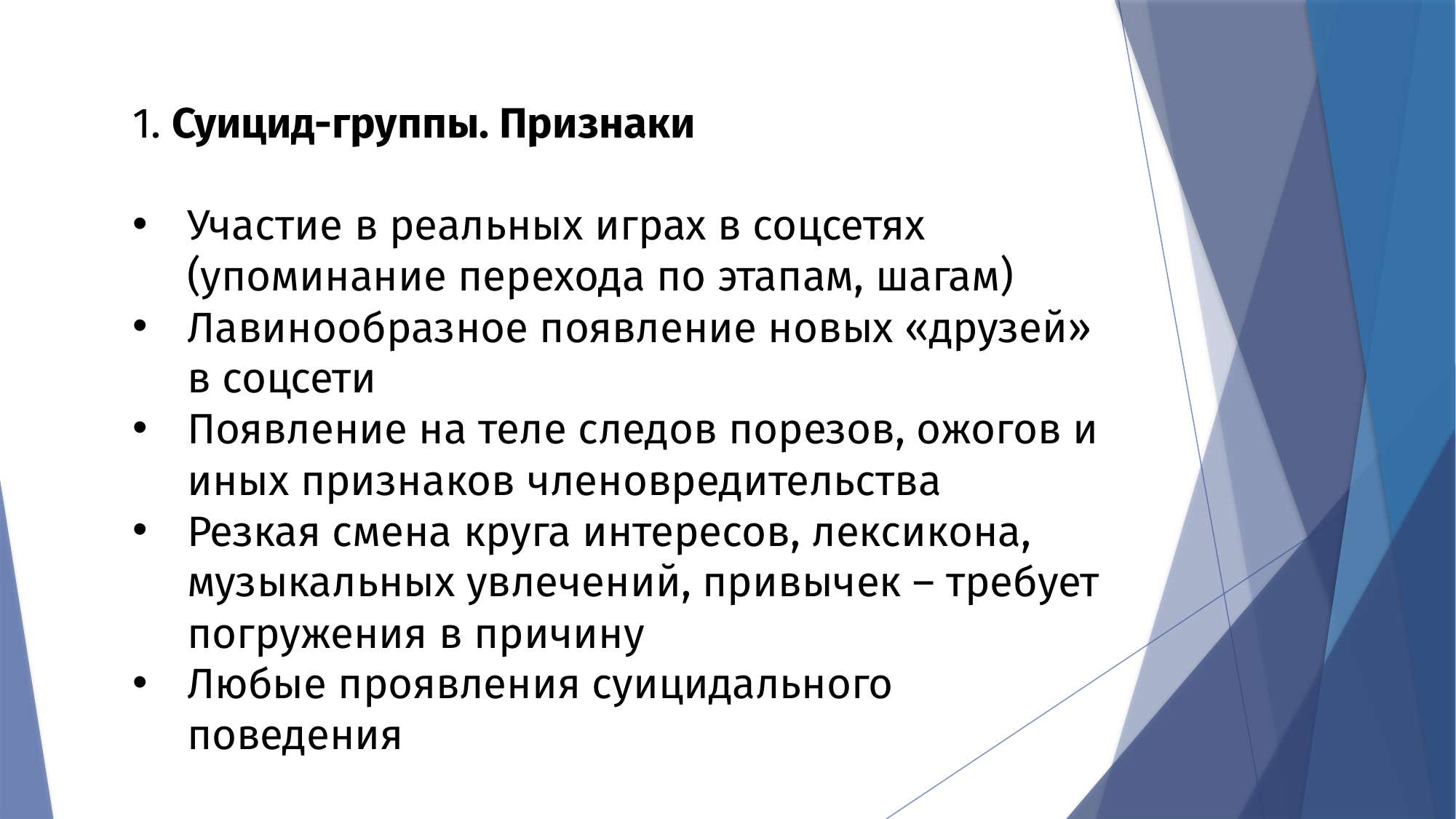

1. Суицид-группы. Признаки

Участие в реальных играх в соцсетях (упоминание перехода по этапам, шагам)
Лавинообразное появление новых «друзей» в соцсети
Появление на теле следов порезов, ожогов и иных признаков членовредительства
Резкая смена круга интересов, лексикона, музыкальных увлечений, привычек – требует погружения в причину
Любые проявления суицидального поведения